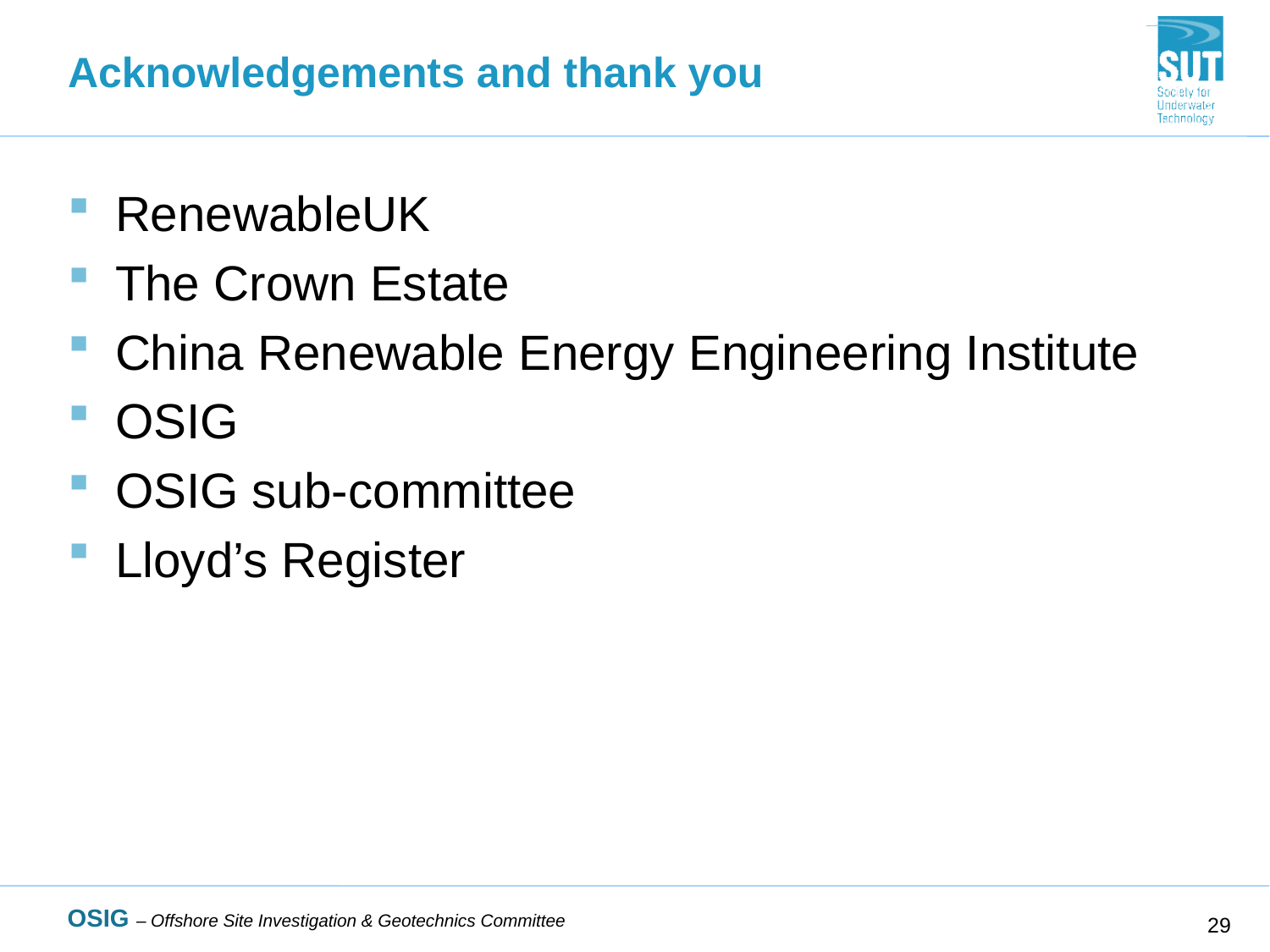

# Acknowledgements and thank you
RenewableUK
The Crown Estate
China Renewable Energy Engineering Institute
OSIG
OSIG sub-committee
Lloyd’s Register